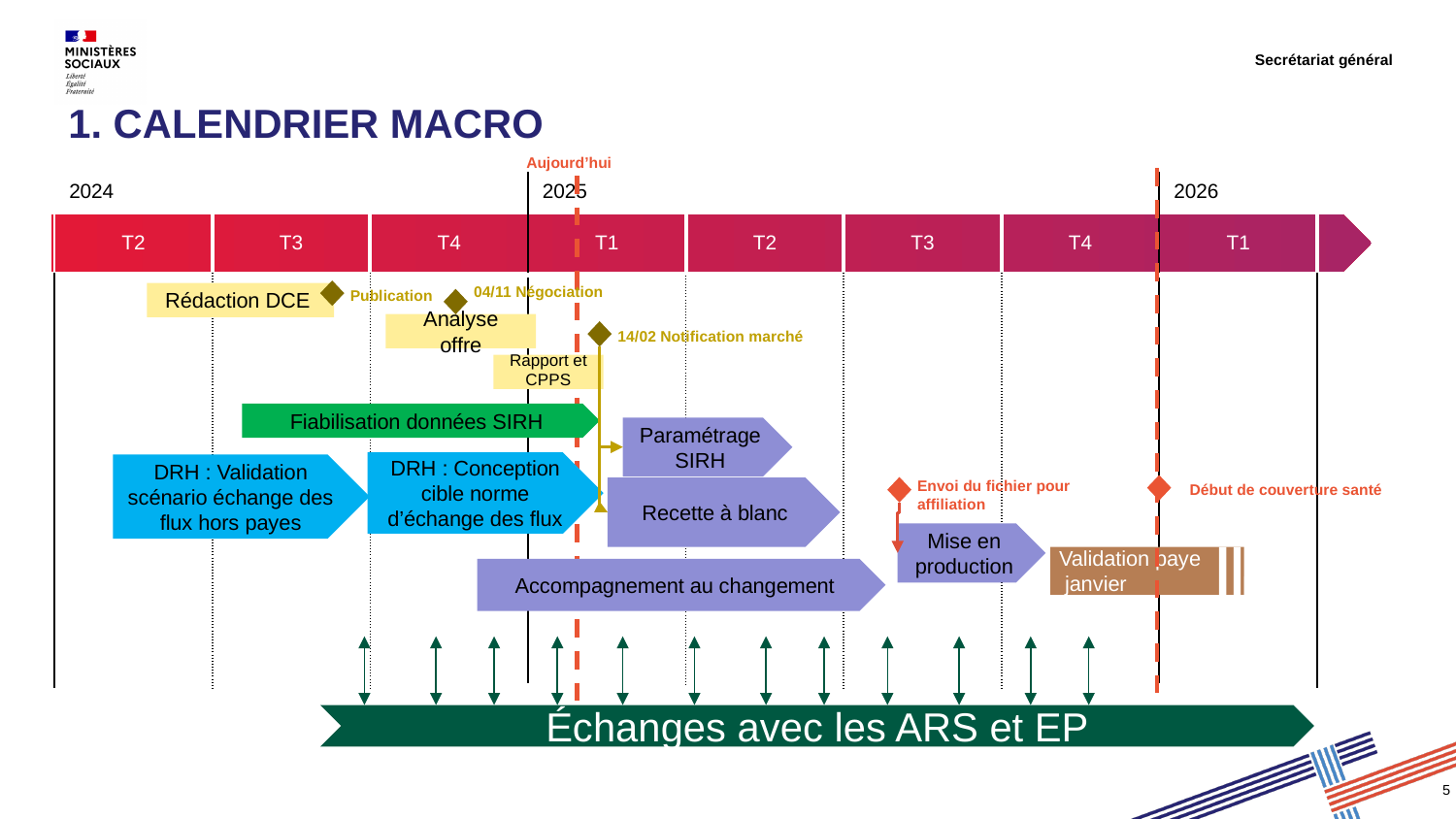

Secrétariat général
# 1. CALENDRIER MACRO
Aujourd’hui
| 2024 |  |  |  | 2025 |  |  |  | 2026 |  |
| --- | --- | --- | --- | --- | --- | --- | --- | --- | --- |
| T2 |  | T3 | T4 | T1 | T2 | T3 | T4 | T1 |  |
|  |  |  |  |  |  |  |  |  |  |

Publication
04/11 Négociation

Rédaction DCE

14/02 Notification marché
Analyse offre

Rapport et CPPS

Fiabilisation données SIRH
Paramétrage SIRH
DRH : Conception cible norme d’échange des flux
DRH : Validation scénario échange des flux hors payes
Envoi du fichier pour affiliation
Début de couverture santé

Recette à blanc
Mise en production

Validation paye
 janvier
Accompagnement au changement

Échanges avec les ARS et EP
5